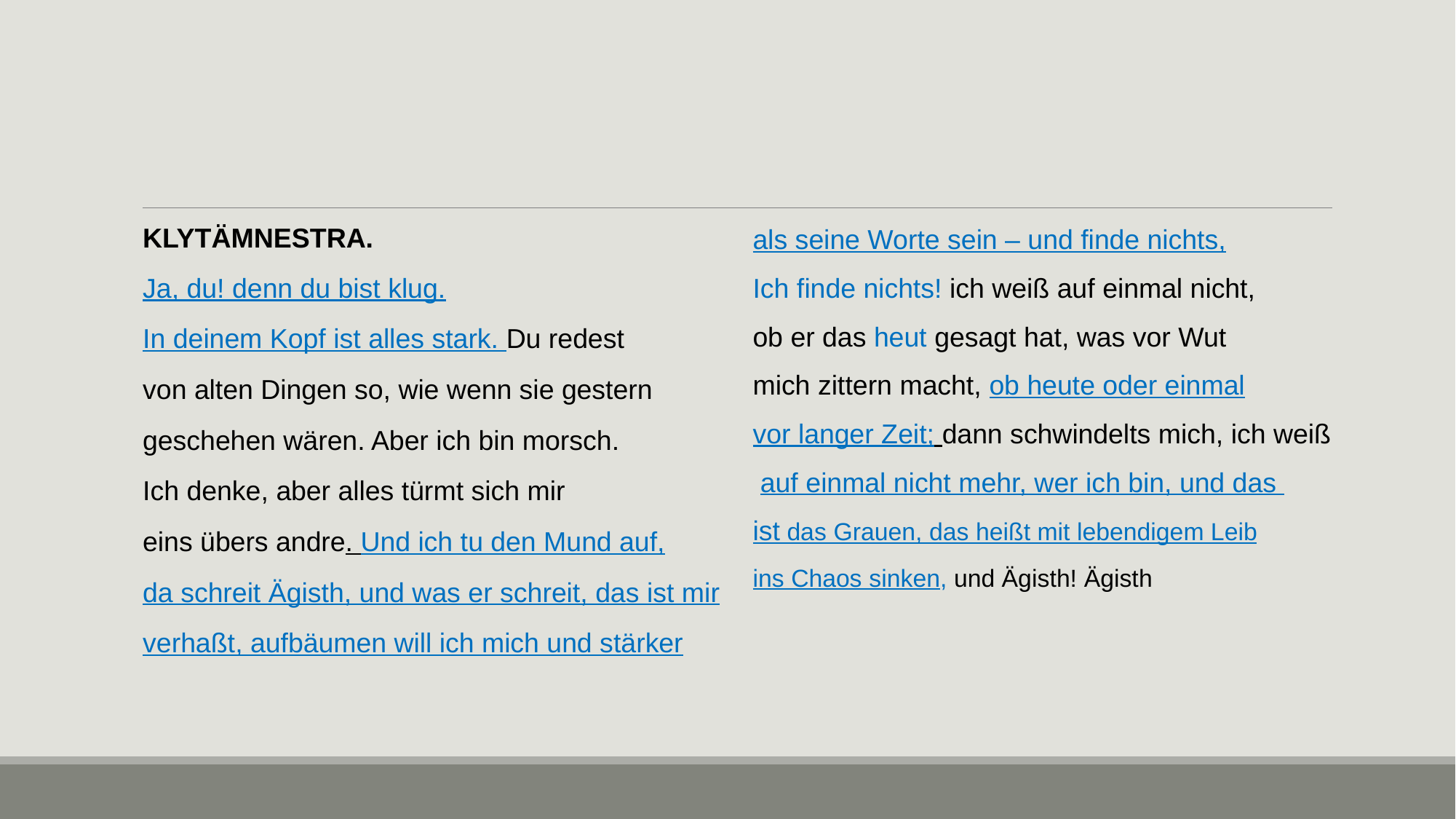

#
KLYTÄMNESTRA.
Ja, du! denn du bist klug.
In deinem Kopf ist alles stark. Du redest
von alten Dingen so, wie wenn sie gestern
geschehen wären. Aber ich bin morsch.
Ich denke, aber alles türmt sich mir
eins übers andre. Und ich tu den Mund auf,
da schreit Ägisth, und was er schreit, das ist mir
verhaßt, aufbäumen will ich mich und stärker
als seine Worte sein – und finde nichts,
Ich finde nichts! ich weiß auf einmal nicht,
ob er das heut gesagt hat, was vor Wut
mich zittern macht, ob heute oder einmal
vor langer Zeit; dann schwindelts mich, ich weiß
 auf einmal nicht mehr, wer ich bin, und das
ist das Grauen, das heißt mit lebendigem Leib
ins Chaos sinken, und Ägisth! Ägisth